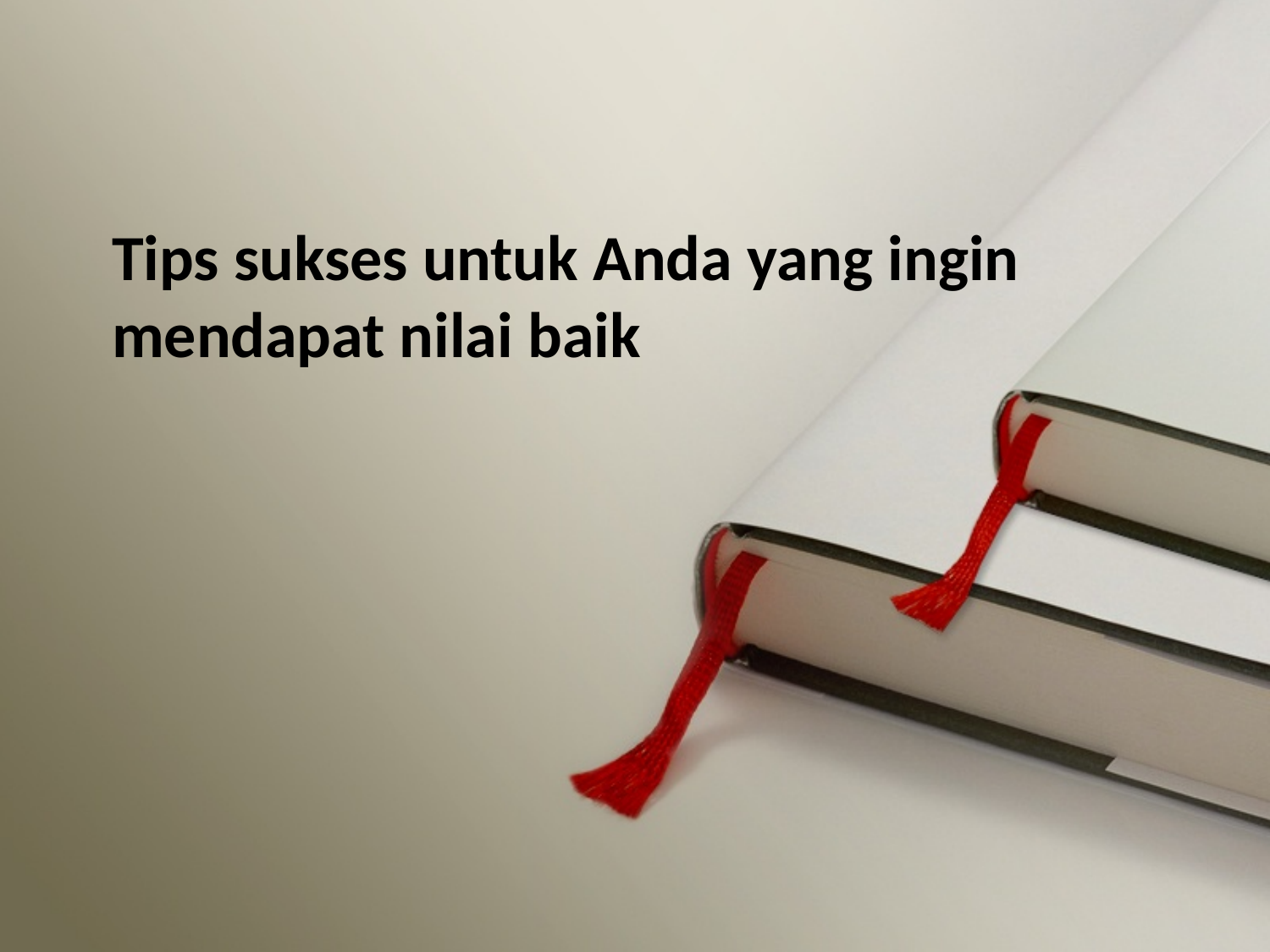

# Tips sukses untuk Anda yang ingin mendapat nilai baik